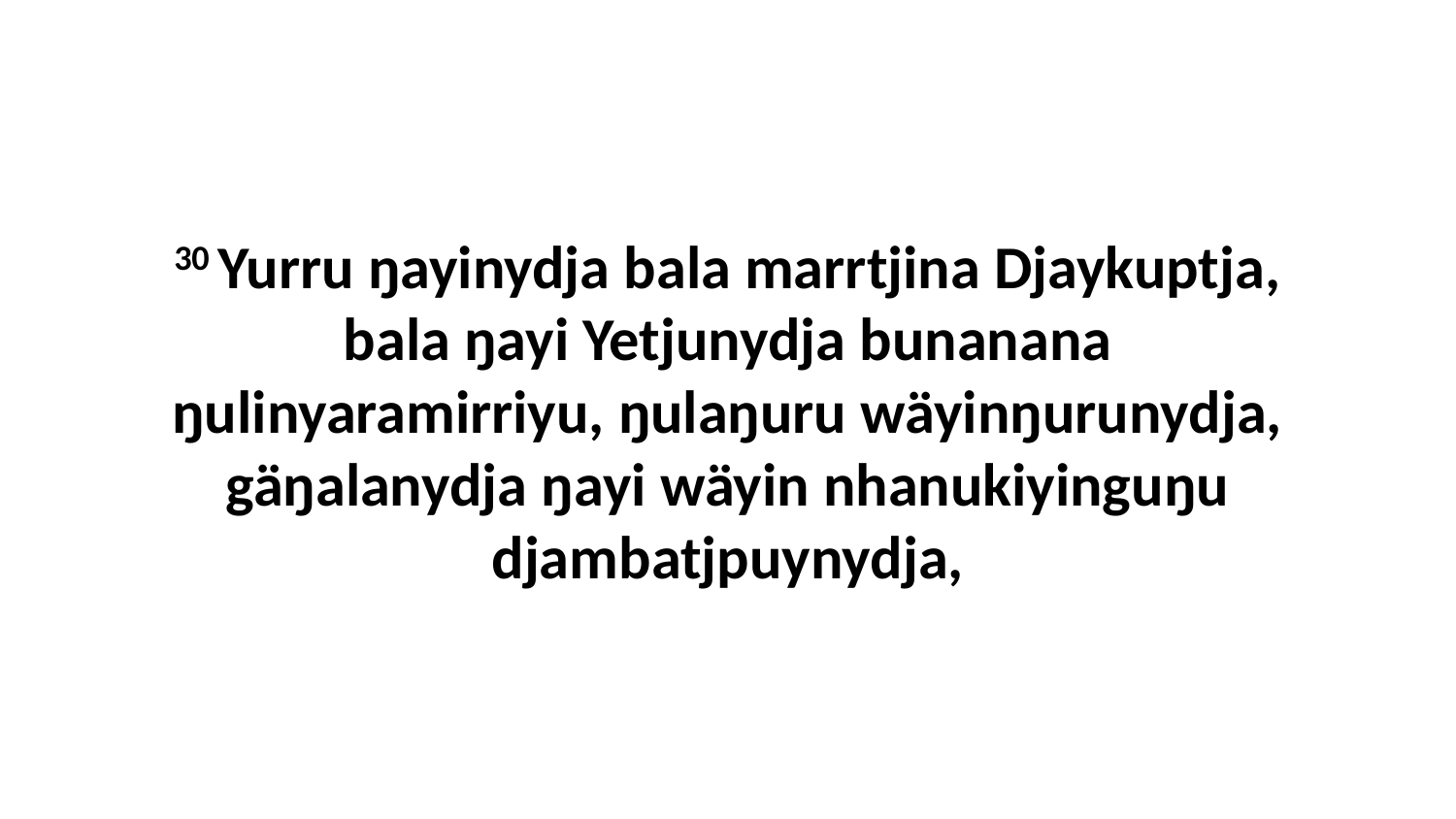

30 Yurru ŋayinydja bala marrtjina Djaykuptja, bala ŋayi Yetjunydja bunanana ŋulinyaramirriyu, ŋulaŋuru wäyinŋurunydja, gäŋalanydja ŋayi wäyin nhanukiyinguŋu djambatjpuynydja,